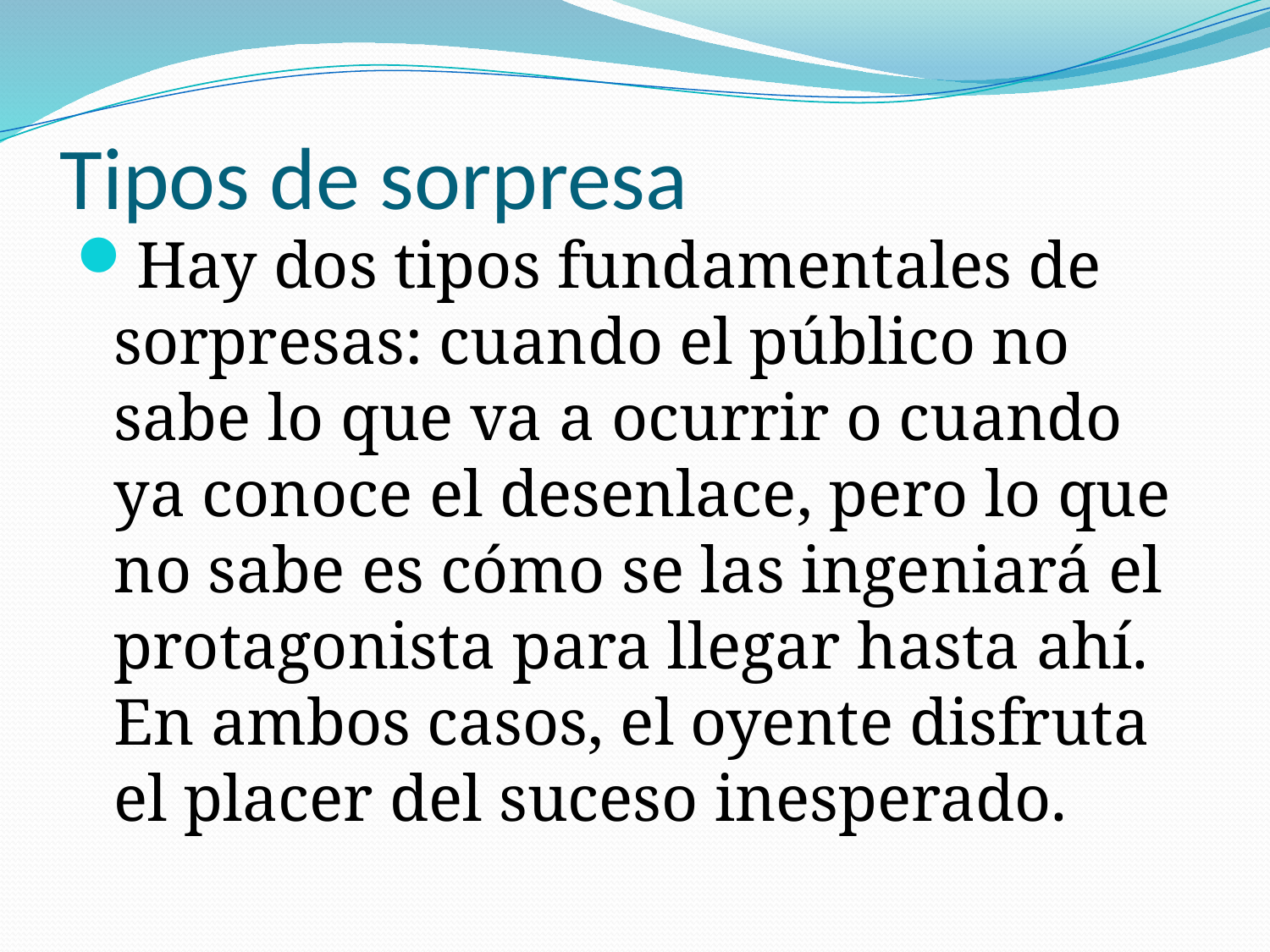

# Tipos de sorpresa
Hay dos tipos fundamentales de sorpresas: cuando el público no sabe lo que va a ocurrir o cuando ya conoce el desenlace, pero lo que no sabe es cómo se las ingeniará el protagonista para llegar hasta ahí. En ambos casos, el oyente disfruta el placer del suceso inesperado.